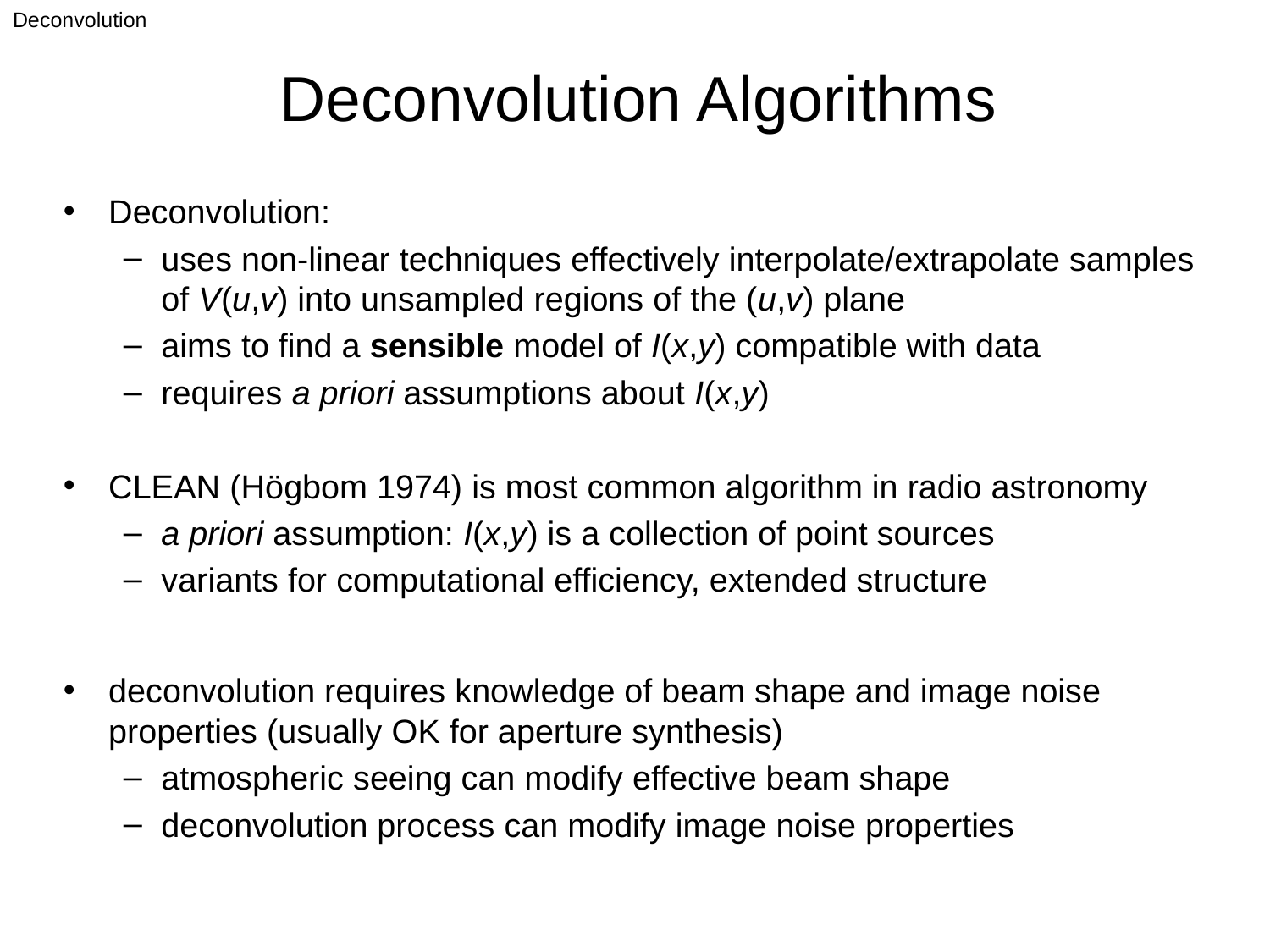

Deconvolution
Deconvolution Algorithms
Deconvolution:
uses non-linear techniques effectively interpolate/extrapolate samples of V(u,v) into unsampled regions of the (u,v) plane
aims to find a sensible model of I(x,y) compatible with data
requires a priori assumptions about I(x,y)

CLEAN (Högbom 1974) is most common algorithm in radio astronomy
a priori assumption: I(x,y) is a collection of point sources
variants for computational efficiency, extended structure

deconvolution requires knowledge of beam shape and image noise properties (usually OK for aperture synthesis)
atmospheric seeing can modify effective beam shape
deconvolution process can modify image noise properties